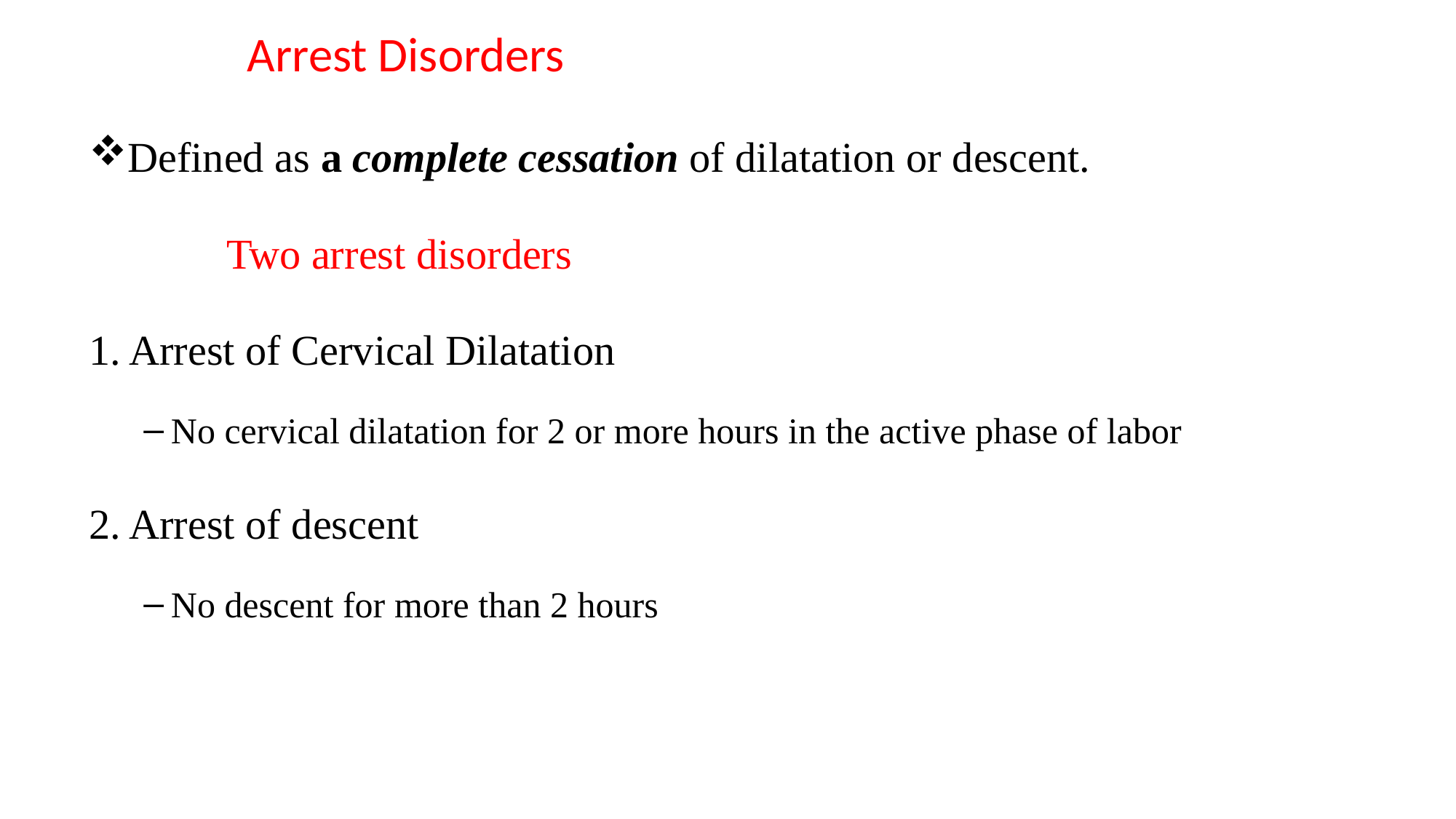

# Arrest Disorders
Defined as a complete cessation of dilatation or descent.
             Two arrest disorders
1. Arrest of Cervical Dilatation
No cervical dilatation for 2 or more hours in the active phase of labor
2. Arrest of descent
No descent for more than 2 hours
22